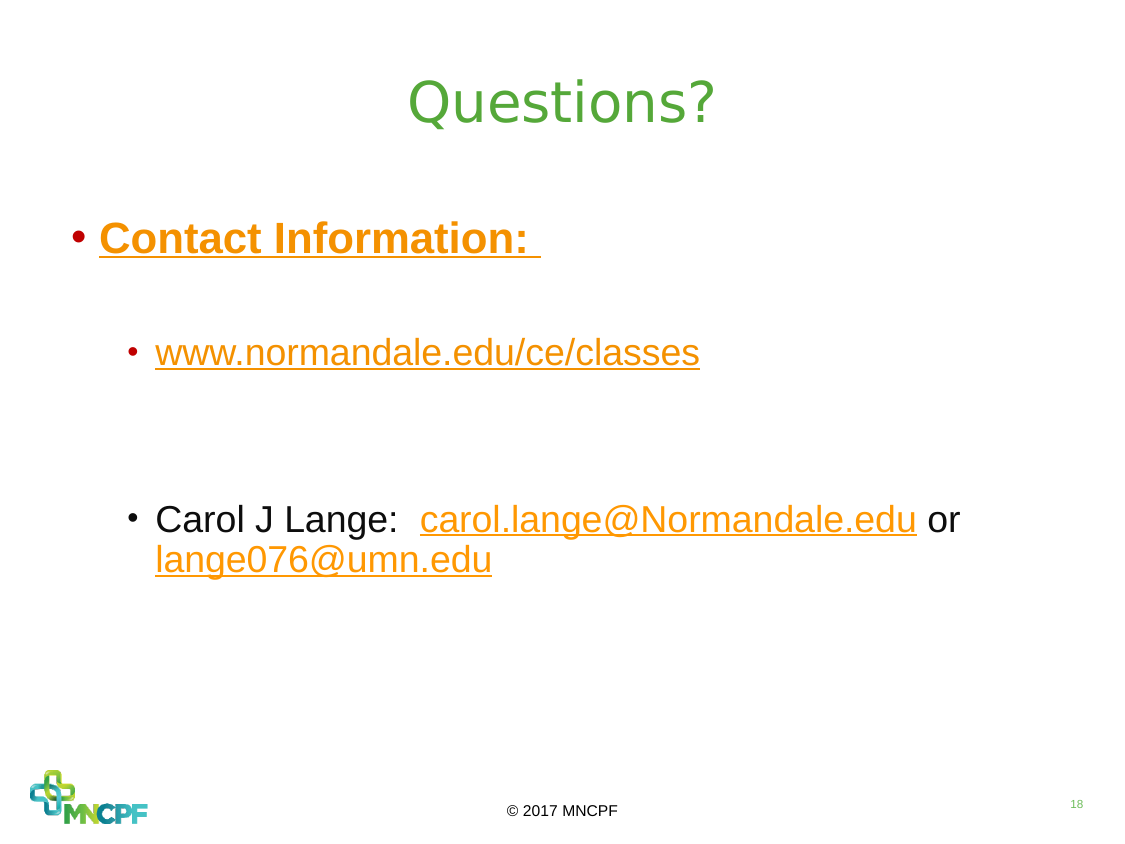

# Questions?
Contact Information:

www.normandale.edu/ce/classes

Carol J Lange:  carol.lange@Normandale.edu or lange076@umn.edu

18